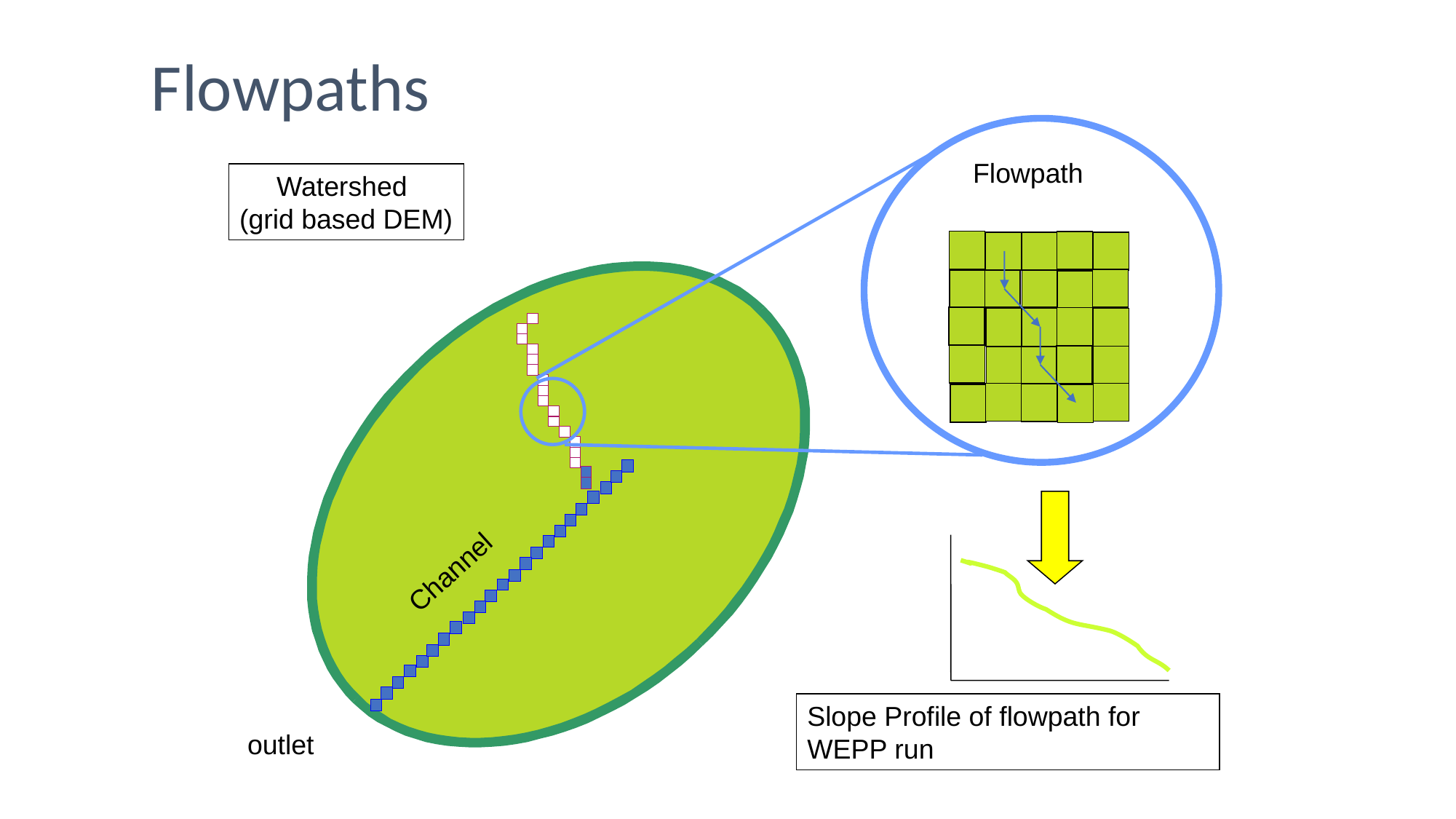

Flowpaths

Flowpath
      Watershed
(grid based DEM)

Channel

Slope Profile of flowpath for WEPP run

outlet